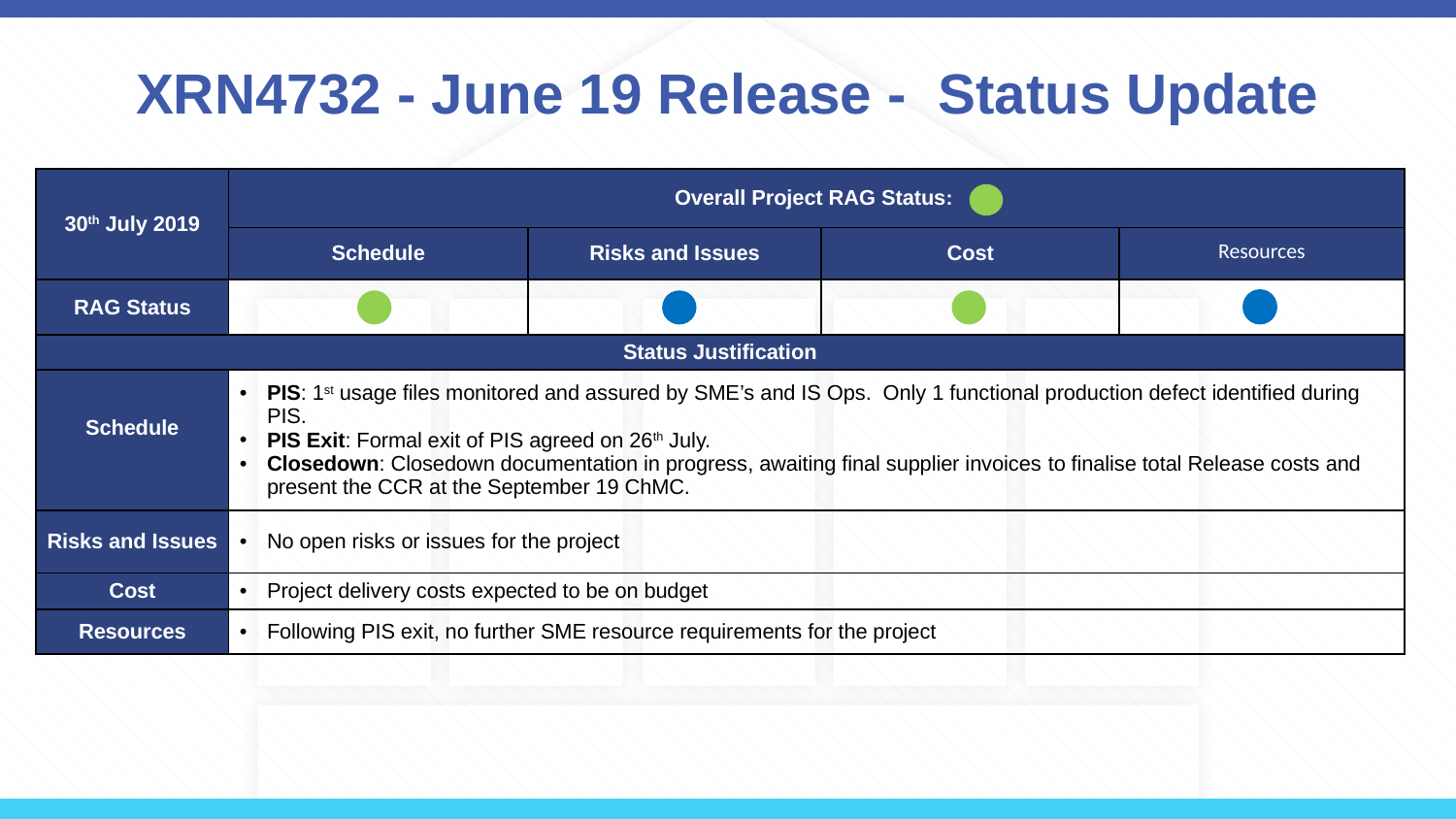

# XRN4732 - June 19 Release -  Status Update
| 30th July 2019 | Overall Project RAG Status: |  |  |  |
| --- | --- | --- | --- | --- |
|  | Schedule | Risks and Issues | Cost | Resources |
| RAG Status |  |  |  |  |
| Status Justification |  |  |  |  |
| Schedule | PIS: 1st usage files monitored and assured by SME’s and IS Ops. Only 1 functional production defect identified during PIS. PIS Exit: Formal exit of PIS agreed on 26th July. Closedown: Closedown documentation in progress, awaiting final supplier invoices to finalise total Release costs and present the CCR at the September 19 ChMC. |  |  |  |
| Risks and Issues | No open risks or issues for the project |  |  |  |
| Cost | Project delivery costs expected to be on budget |  |  |  |
| Resources | Following PIS exit, no further SME resource requirements for the project |  |  |  |